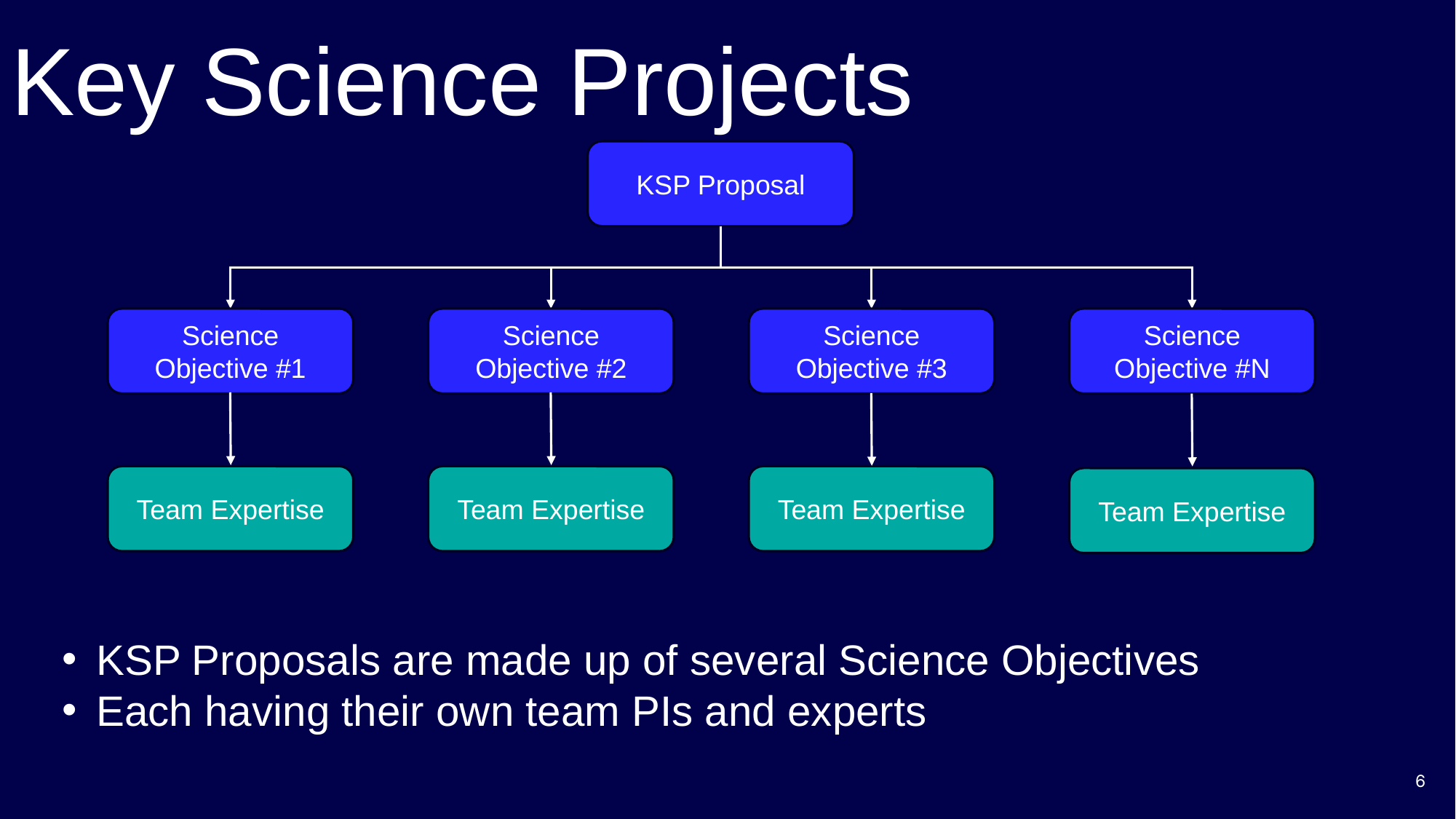

# Key Science Projects
KSP Proposal
Science Objective #1
Team Expertise
Science Objective #2
Team Expertise
Science Objective #3
Team Expertise
Science Objective #N
Team Expertise
Scientific Comm.
KSP Proposals are made up of several Science Objectives
Each having their own team PIs and experts
6